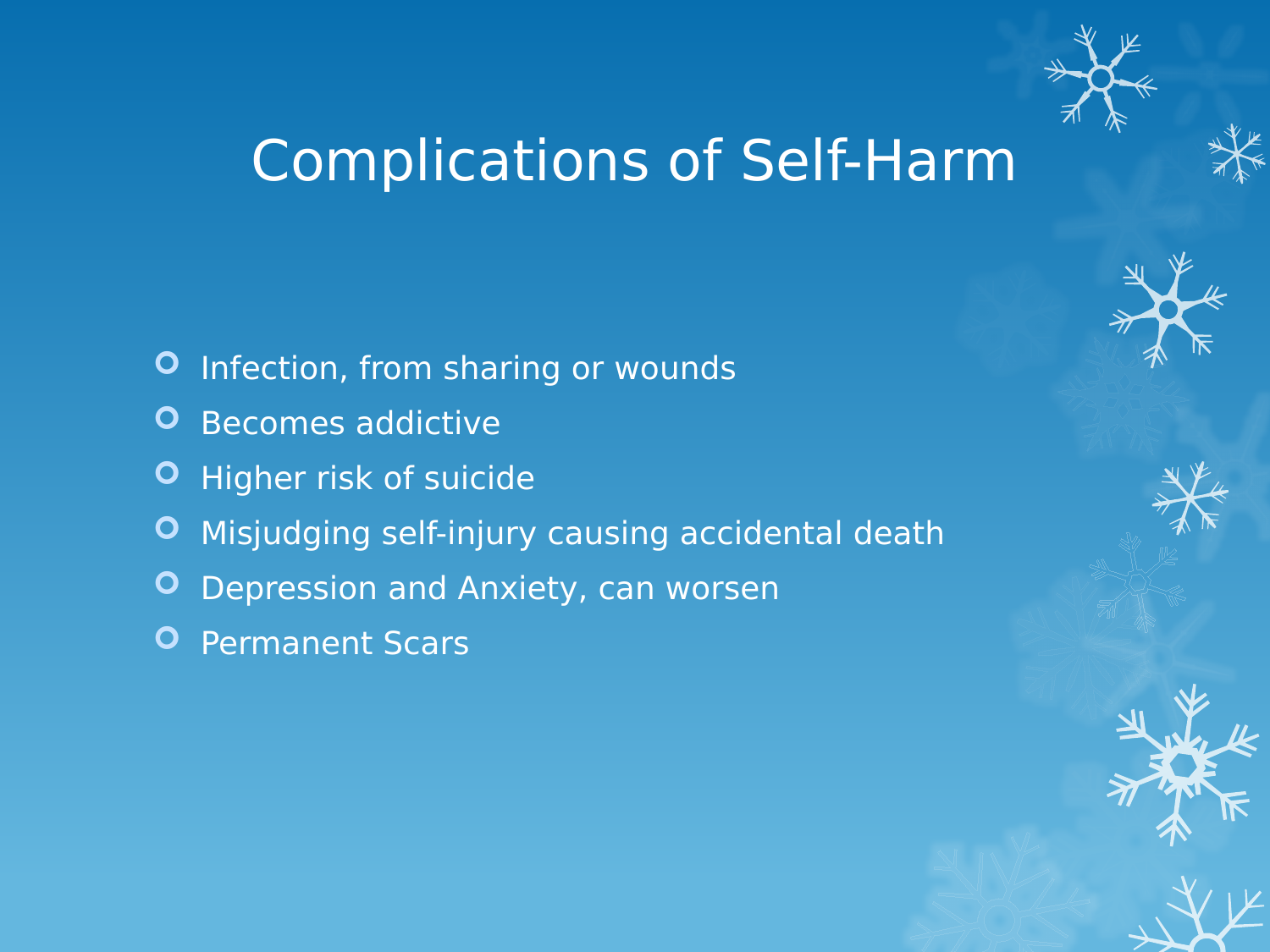

# Complications of Self-Harm
Infection, from sharing or wounds
Becomes addictive
Higher risk of suicide
Misjudging self-injury causing accidental death
Depression and Anxiety, can worsen
Permanent Scars